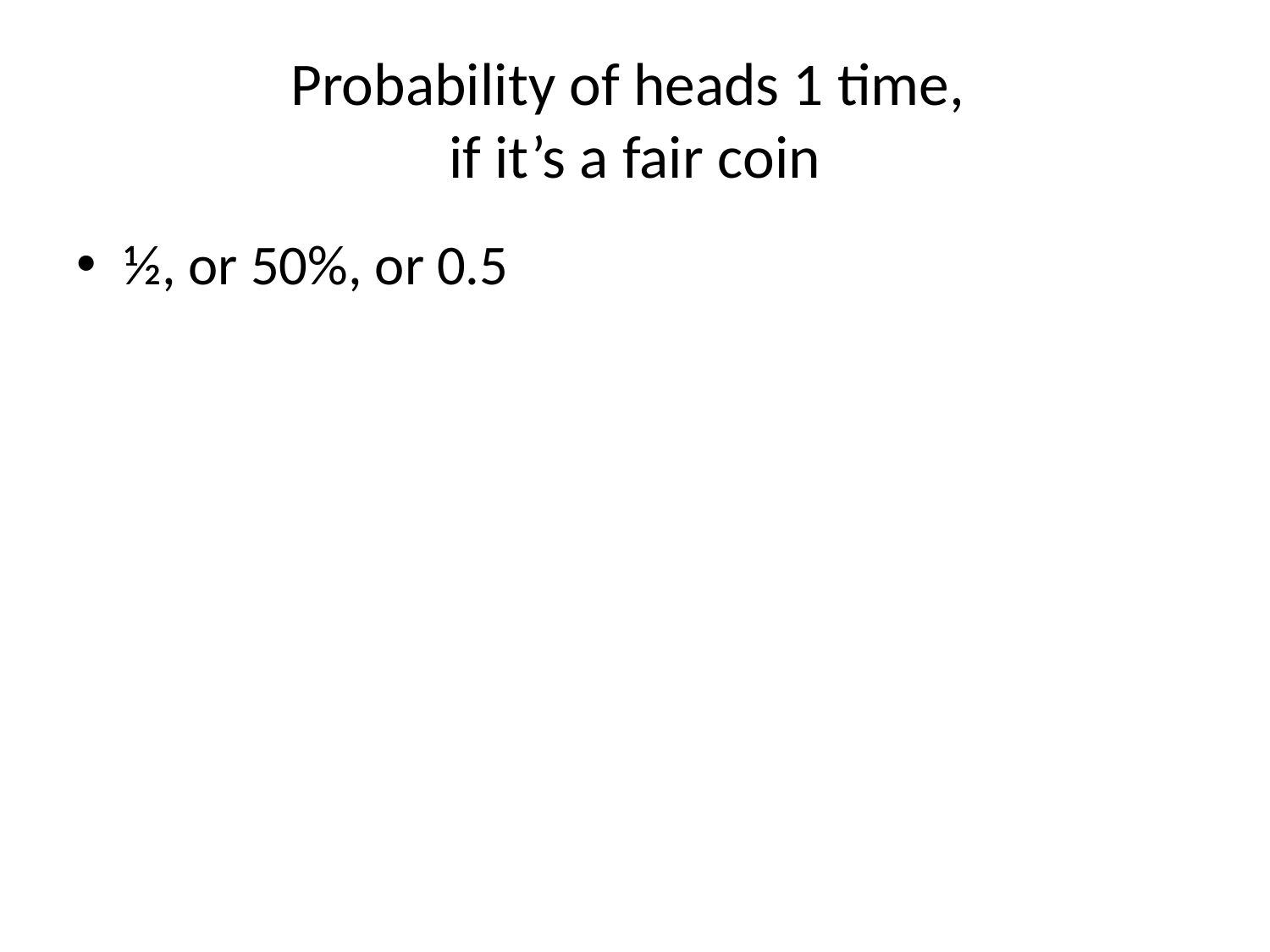

# Probability of heads 1 time, if it’s a fair coin
½, or 50%, or 0.5